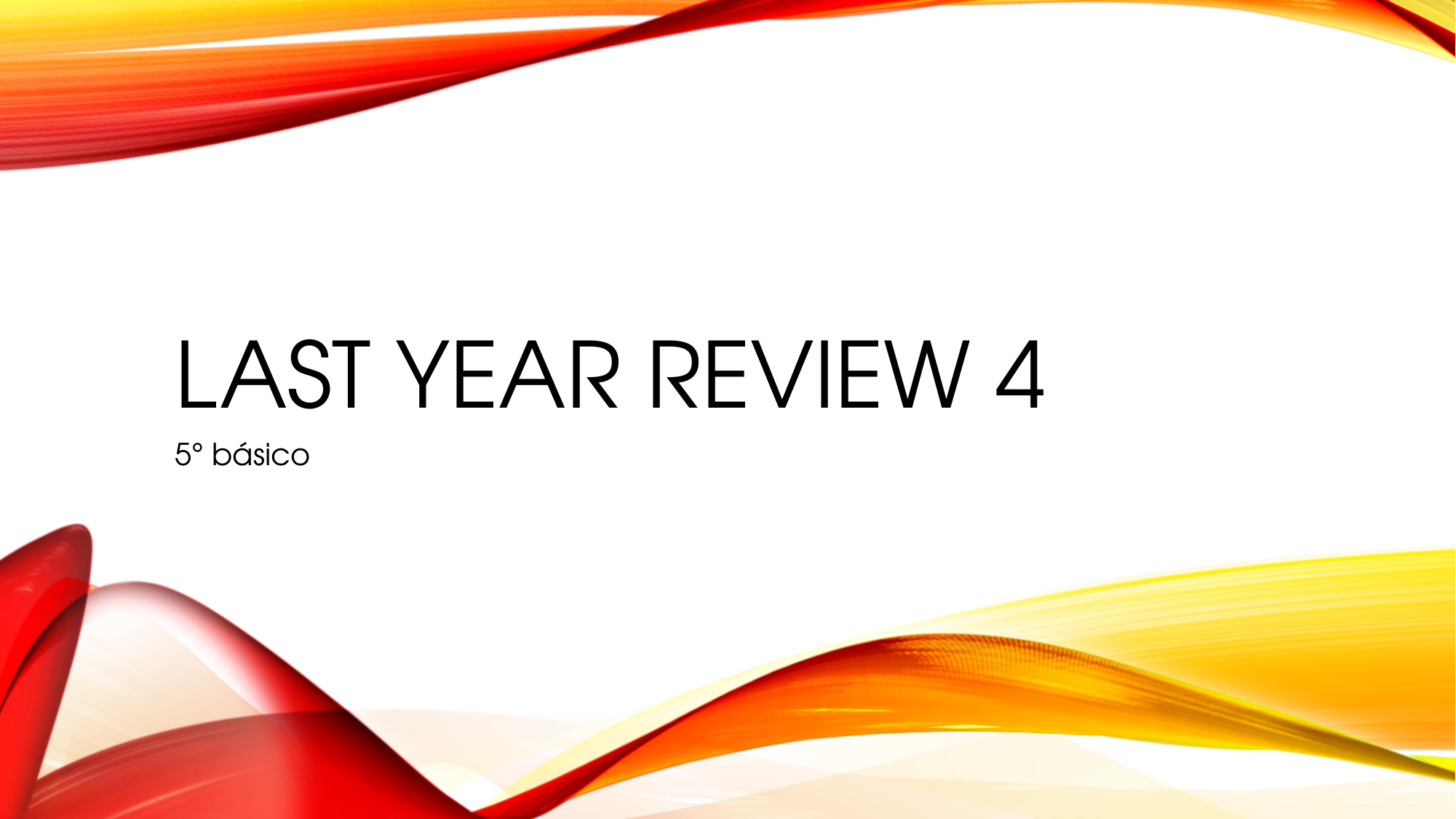

# Last year review 4
5° básico